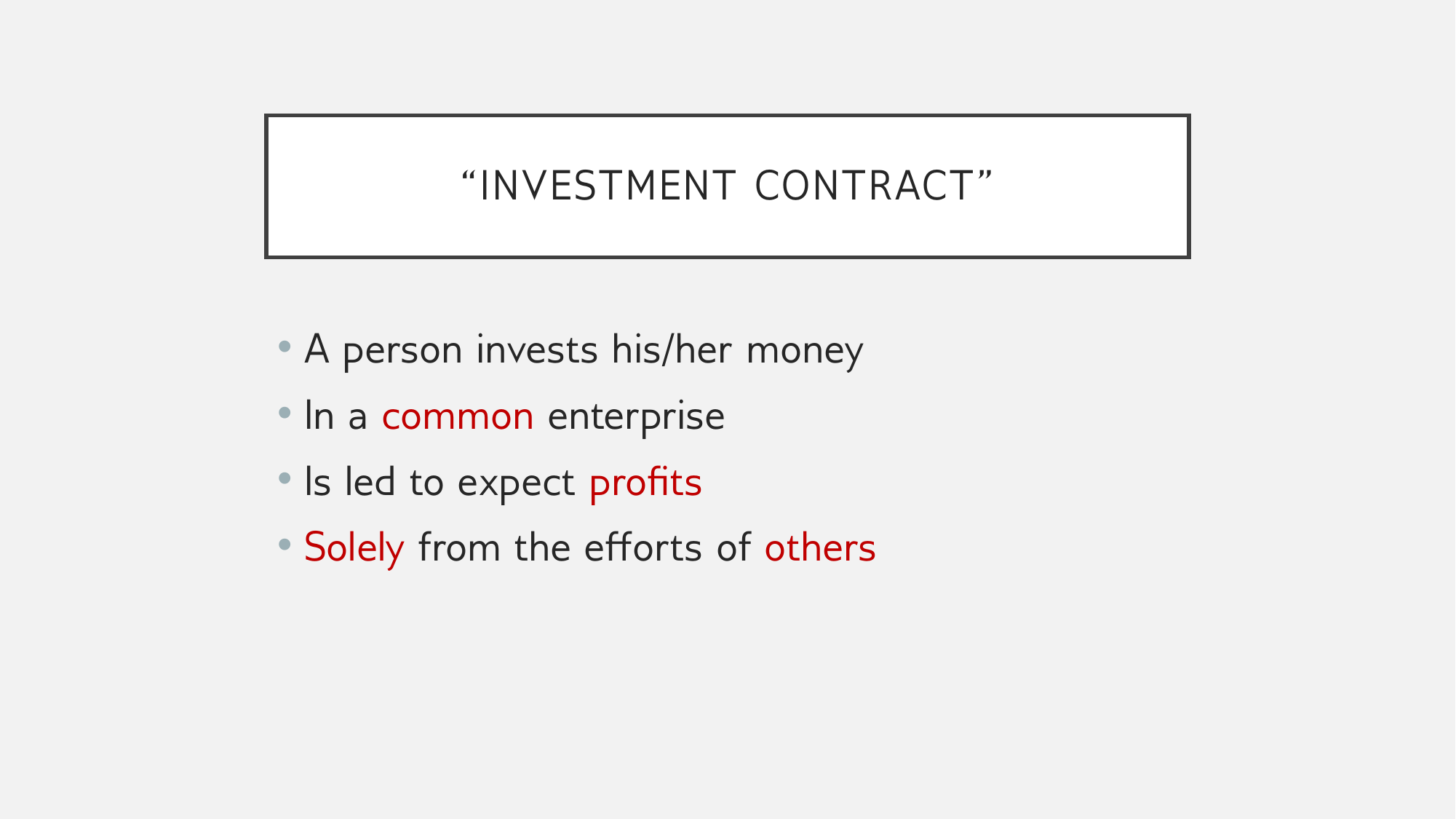

# “investment contract”
A person invests his/her money
In a common enterprise
Is led to expect profits
Solely from the efforts of others